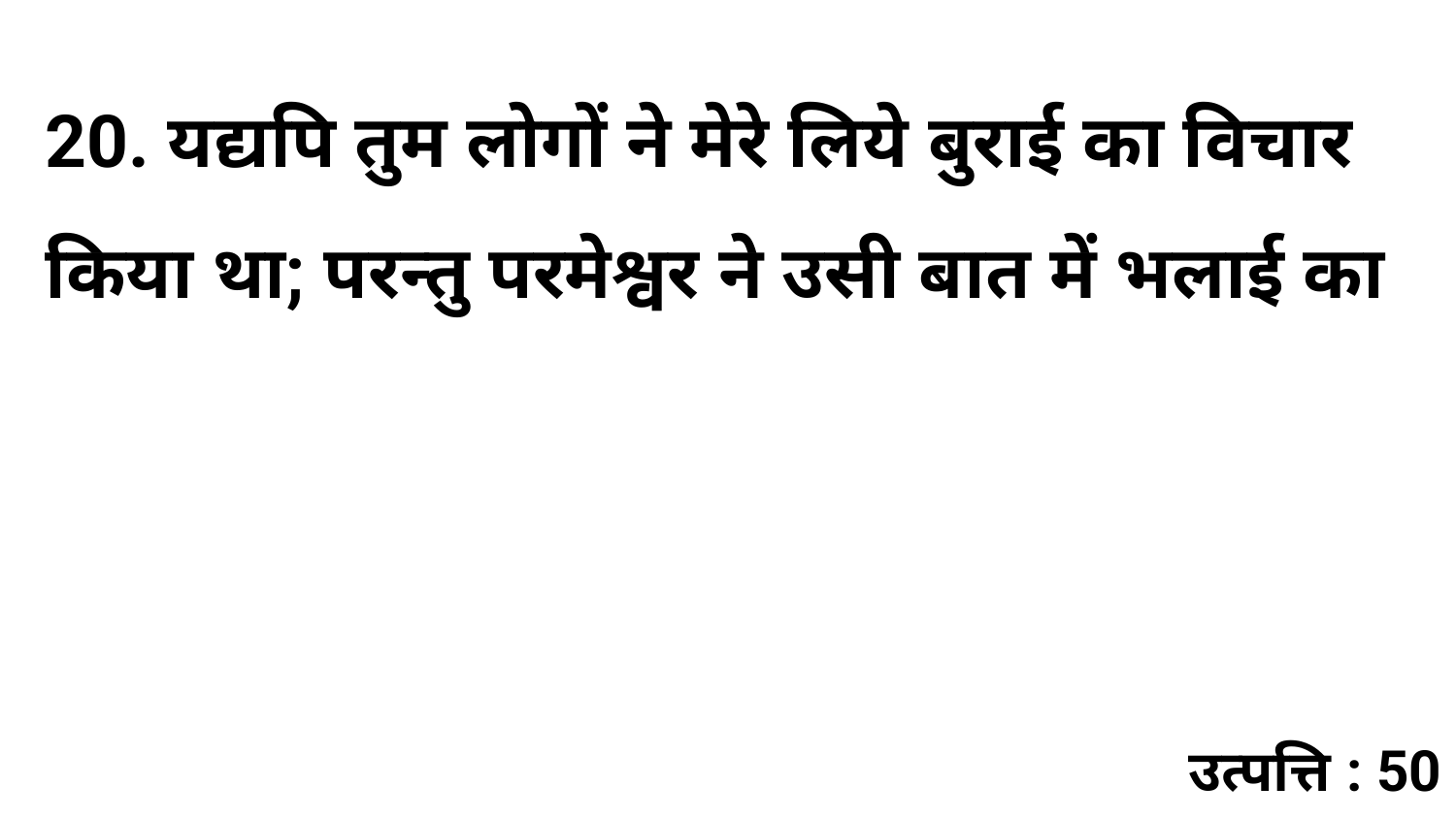

20. यद्यपि तुम लोगों ने मेरे लिये बुराई का विचार किया था; परन्तु परमेश्वर ने उसी बात में भलाई का
उत्पत्ति : 50